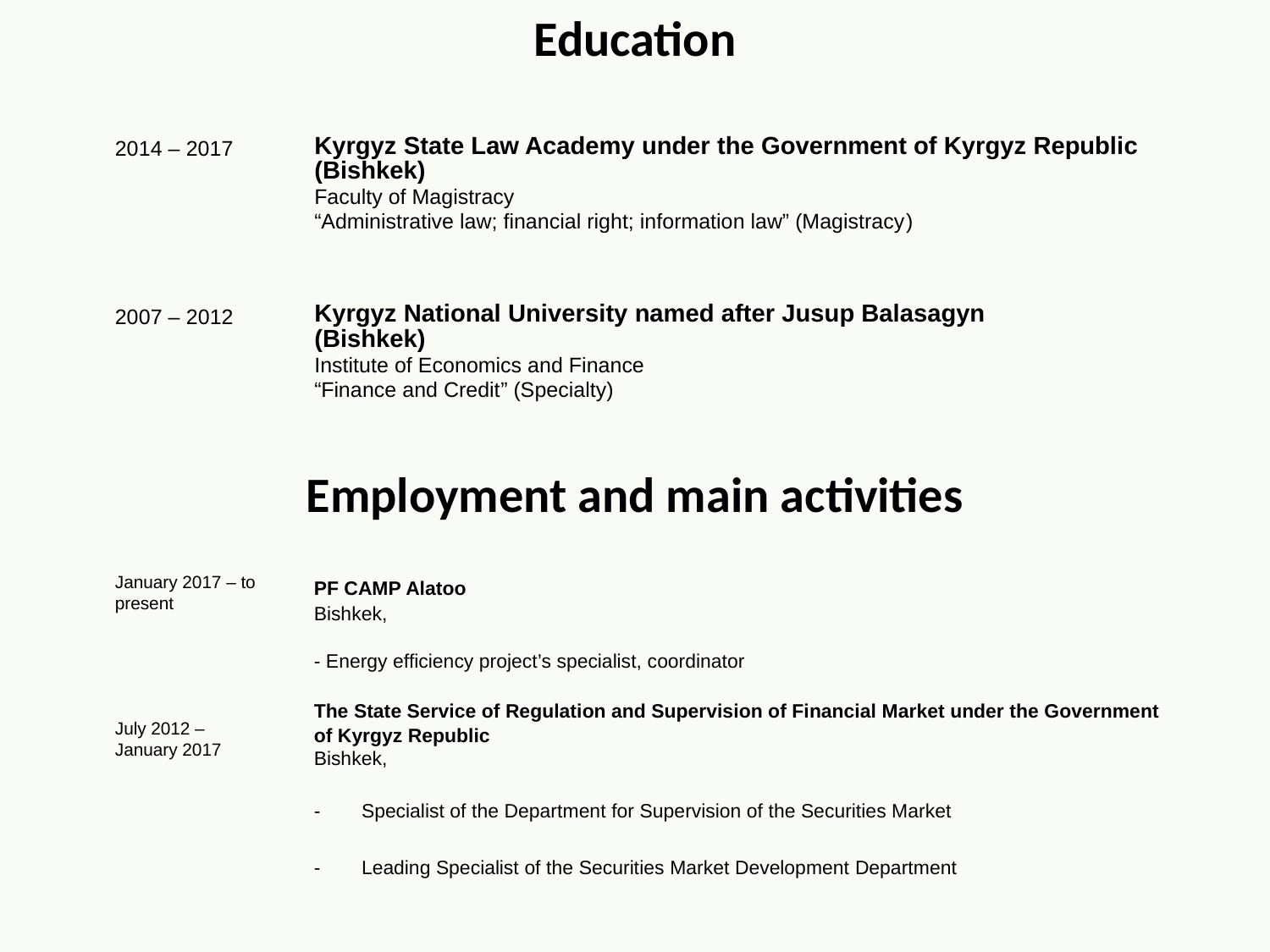

Education
| 2014 – 2017 | Kyrgyz State Law Academy under the Government of Kyrgyz Republic (Bishkek) Faculty of Magistracy “Administrative law; financial right; information law” (Magistracy) |
| --- | --- |
| 2007 – 2012 | Kyrgyz National University named after Jusup Balasagyn (Bishkek) Institute of Economics and Finance “Finance and Credit” (Specialty) |
Employment and main activities
| January 2017 – to present | PF CAMP Alatoo Bishkek,   - Energy efficiency project’s specialist, coordinator |
| --- | --- |
|  |  |
| July 2012 – January 2017 | The State Service of Regulation and Supervision of Financial Market under the Government of Kyrgyz Republic Bishkek,   Specialist of the Department for Supervision of the Securities Market   Leading Specialist of the Securities Market Development Department |